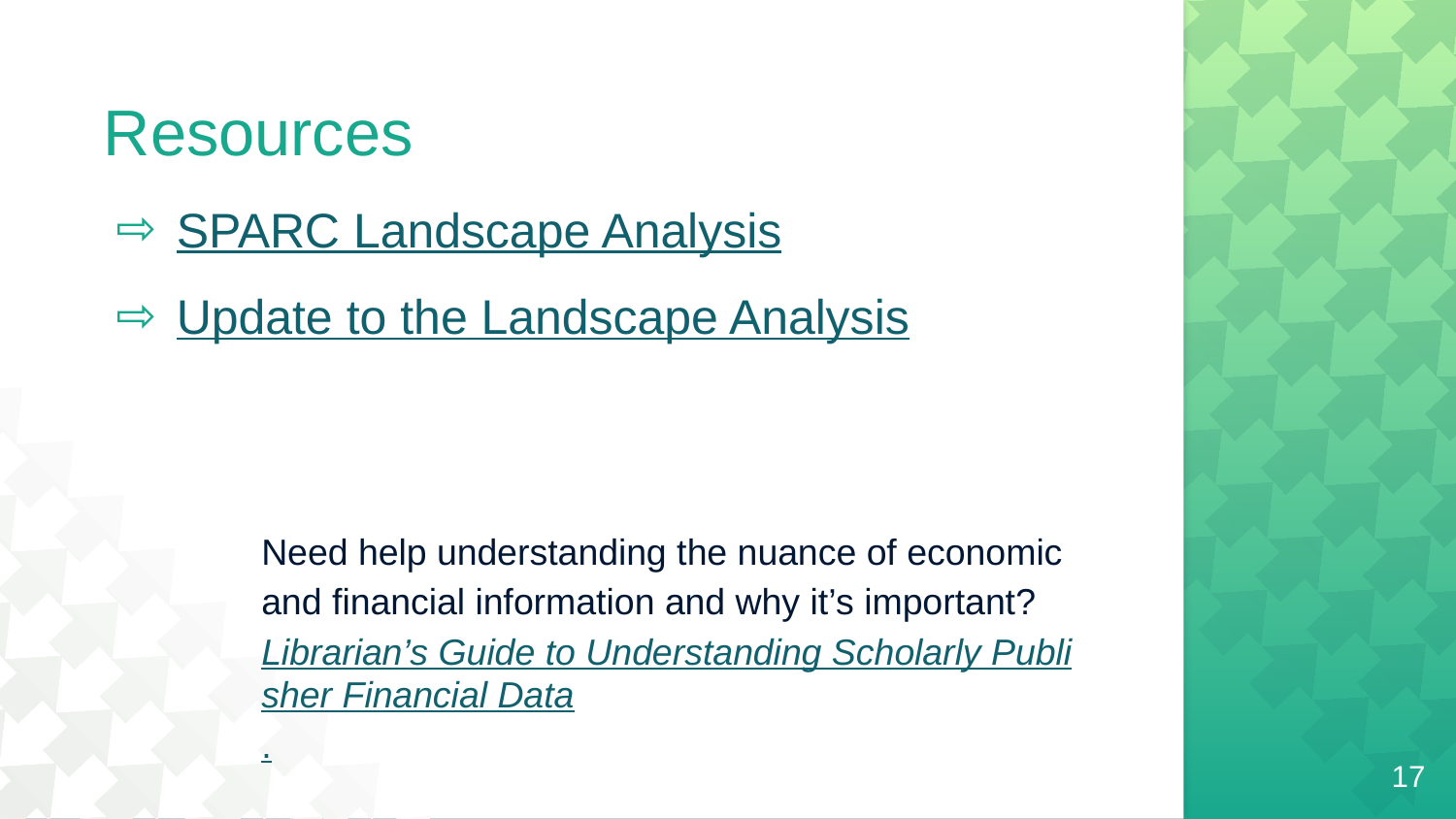

# Resources
SPARC Landscape Analysis
Update to the Landscape Analysis

Need help understanding the nuance of economic and financial information and why it’s important? Librarian’s Guide to Understanding Scholarly Publisher Financial Data.
17